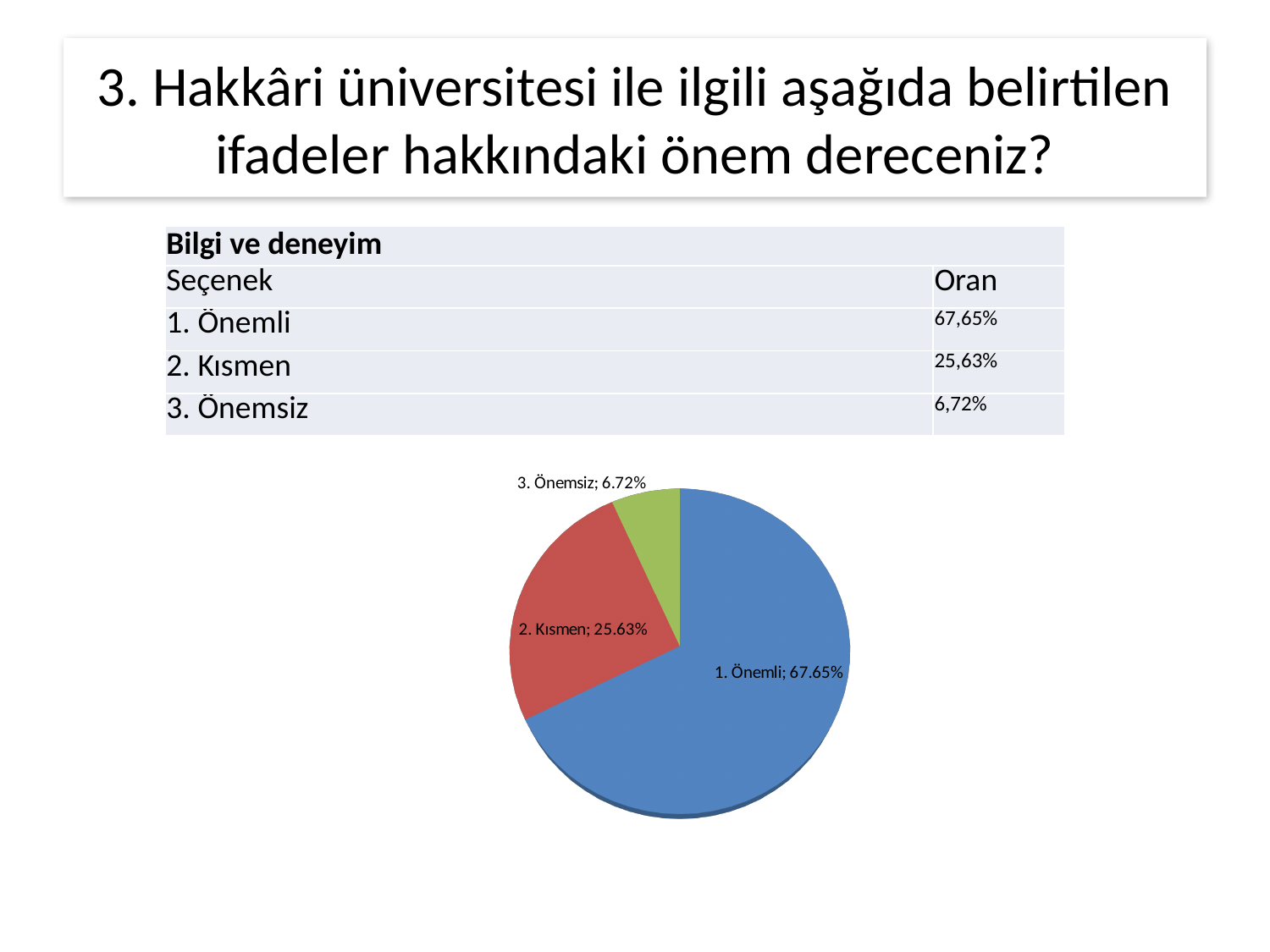

# 3. Hakkâri üniversitesi ile ilgili aşağıda belirtilen ifadeler hakkındaki önem dereceniz?
| Bilgi ve deneyim |  |
| --- | --- |
| Seçenek | Oran |
| 1. Önemli | 67,65% |
| 2. Kısmen | 25,63% |
| 3. Önemsiz | 6,72% |

[unsupported chart]